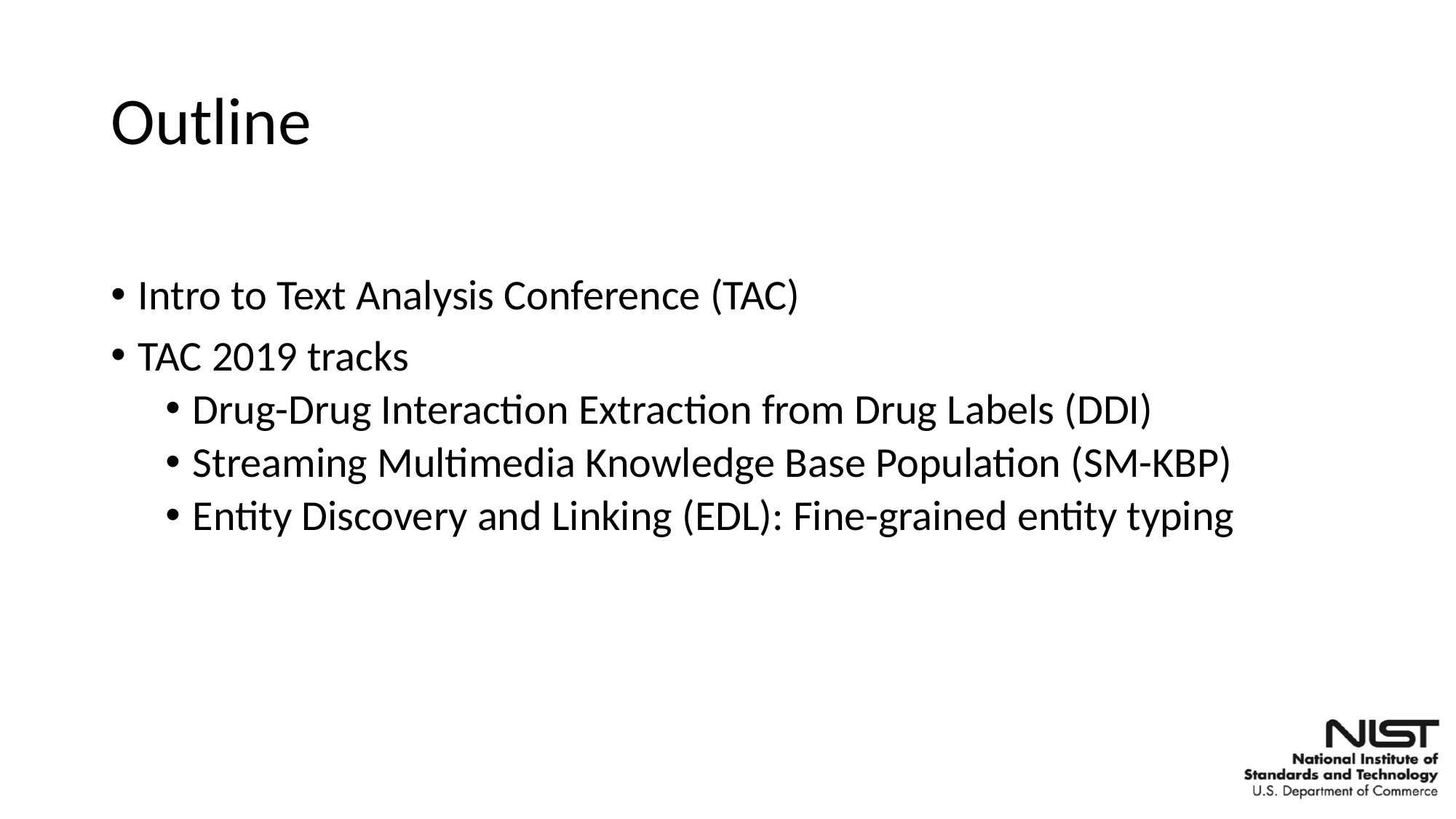

# Outline
Intro to Text Analysis Conference (TAC)
TAC 2019 tracks
Drug-Drug Interaction Extraction from Drug Labels (DDI)
Streaming Multimedia Knowledge Base Population (SM-KBP)
Entity Discovery and Linking (EDL): Fine-grained entity typing